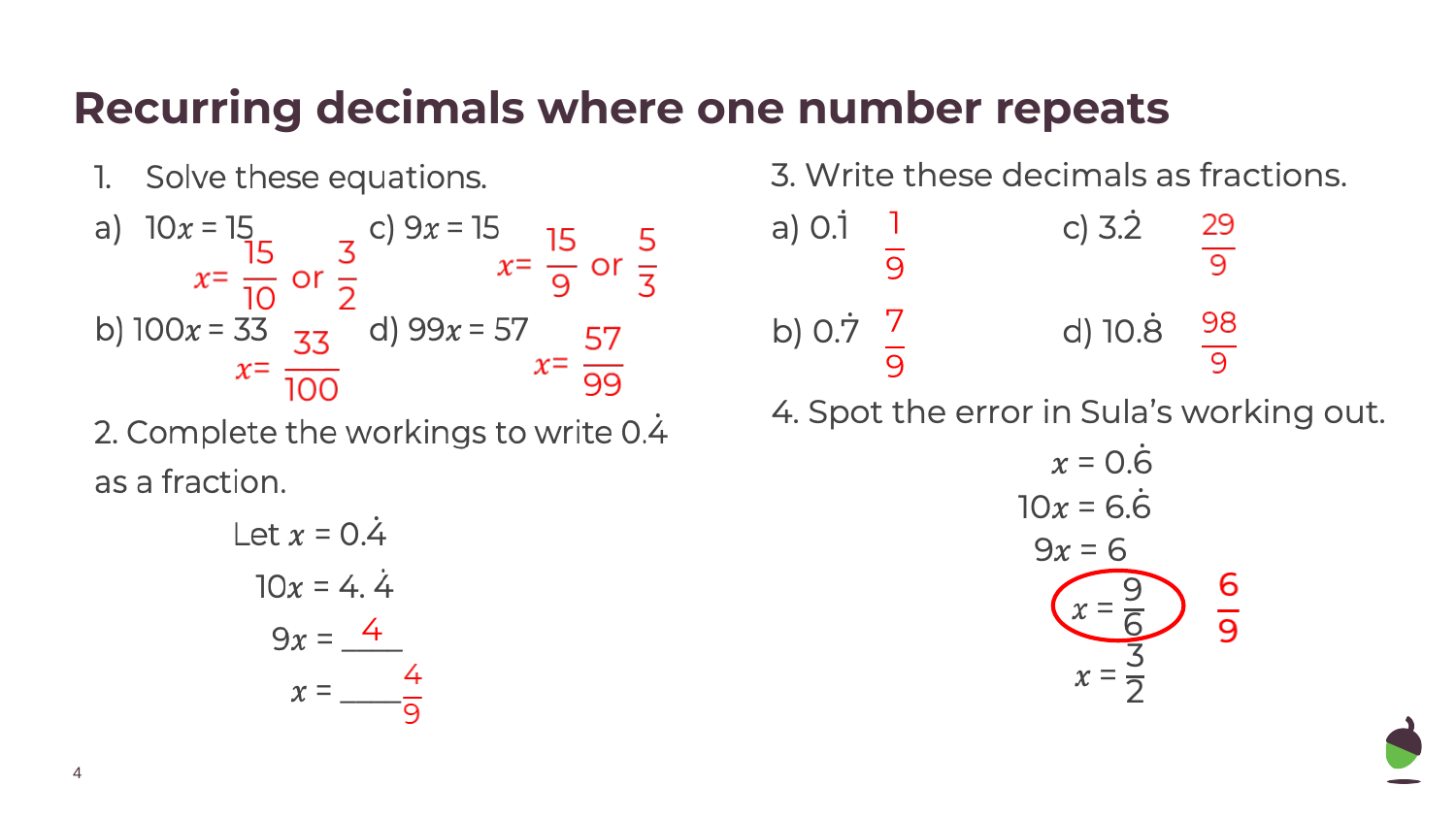

# Recurring decimals where one number repeats

4

4